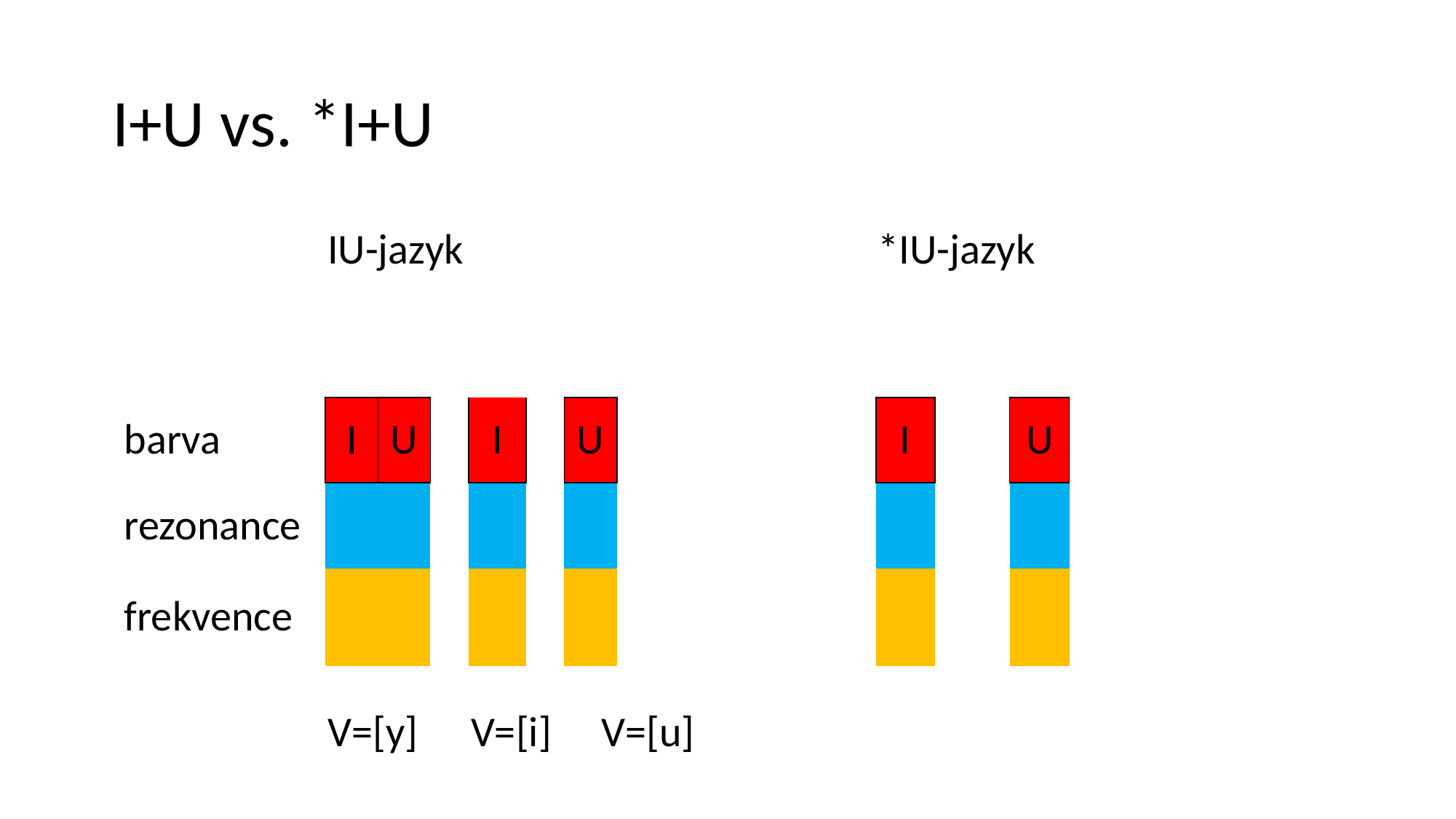

# I+U vs. *I+U

|  | IU-jazyk |  |  |  |  |  |  |  |  | \*IU-jazyk |  |  |  |
| --- | --- | --- | --- | --- | --- | --- | --- | --- | --- | --- | --- | --- | --- |
|  |  |  |  |  |  |  |  |  |  |  |  |  |  |
| barva | I | U |  | I |  | U |  |  |  | I |  | U |  |
| rezonance |  |  |  |  |  |  |  |  |  |  |  |  |  |
| frekvence |  |  |  |  |  |  |  |  |  |  |  |  |  |
|  | V=[y] |  |  | V=[i] |  |  | V=[u] |  |  |  |  |  |  |